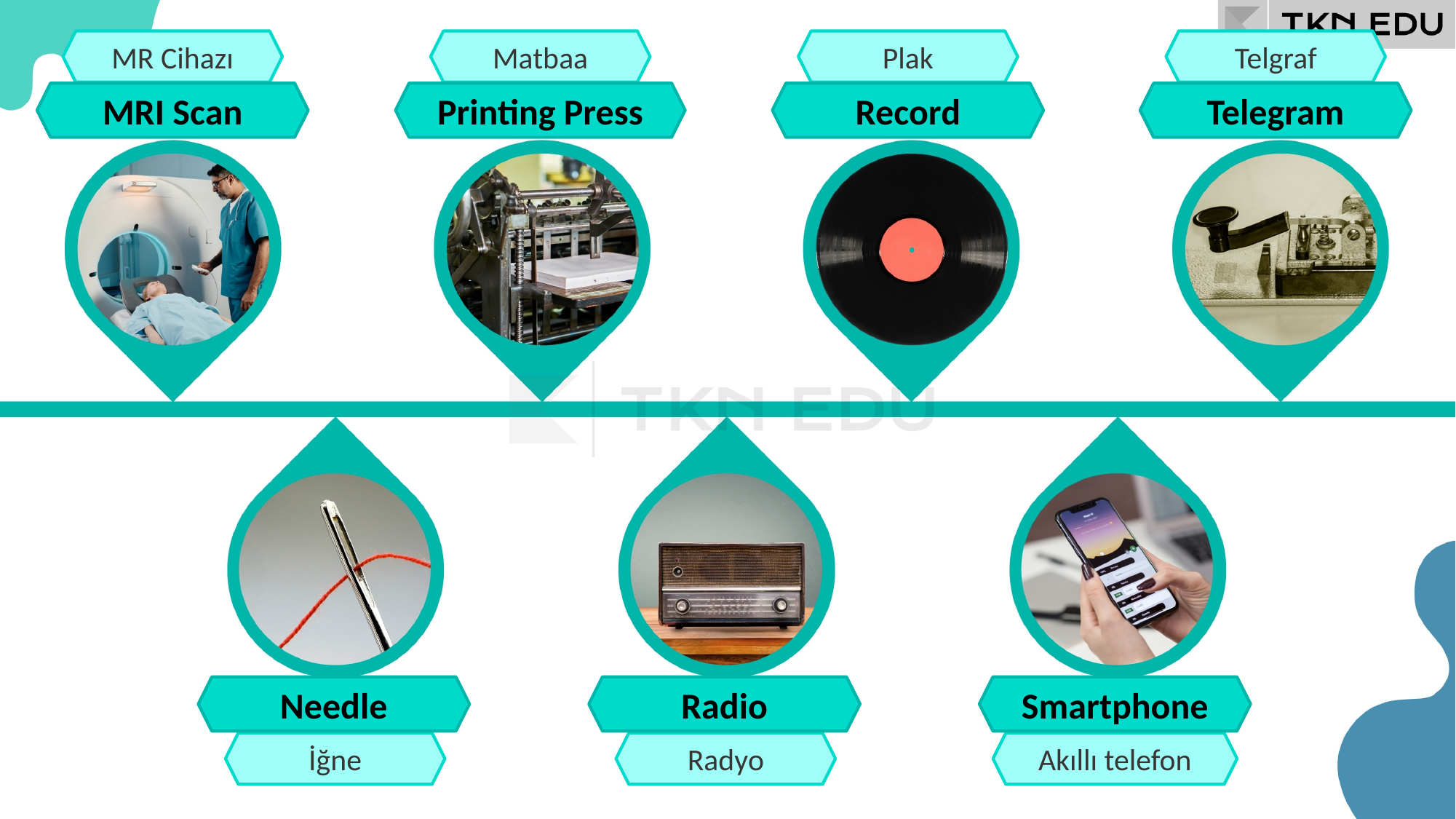

MR Cihazı
Matbaa
Plak
Telgraf
MRI Scan
Printing Press
Record
Telegram
Needle
Radio
Smartphone
İğne
Radyo
Akıllı telefon